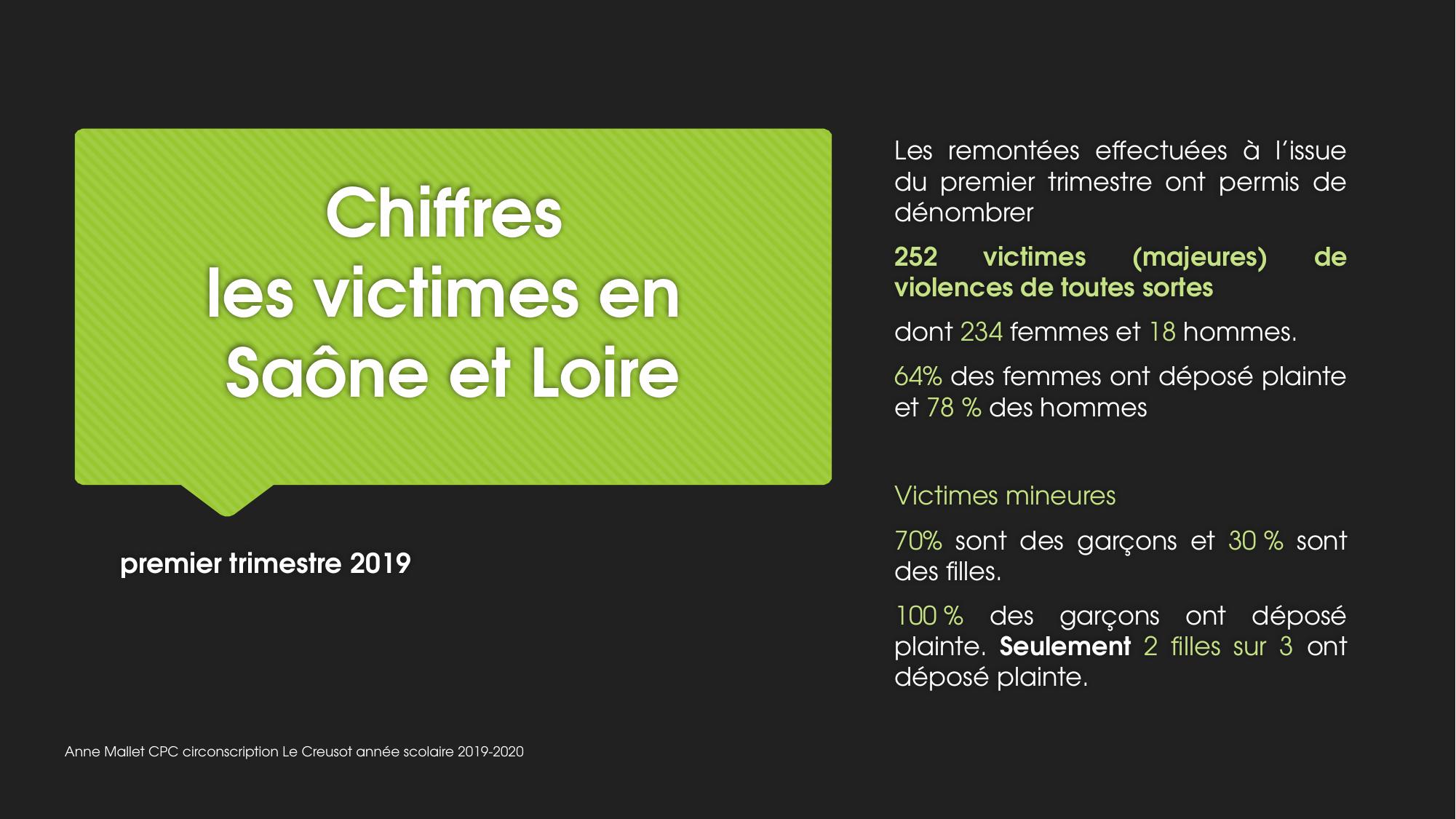

Les remontées effectuées à l’issue du premier trimestre ont permis de dénombrer
252 victimes (majeures) de violences de toutes sortes
dont 234 femmes et 18 hommes.
64% des femmes ont déposé plainte et 78 % des hommes

Victimes mineures
70% sont des garçons et 30 % sont des filles.
100 % des garçons ont déposé plainte. Seulement 2 filles sur 3 ont déposé plainte.

# Chiffres les victimes en Saône et Loire
 premier trimestre 2019
Anne Mallet CPC circonscription Le Creusot année scolaire 2019-2020